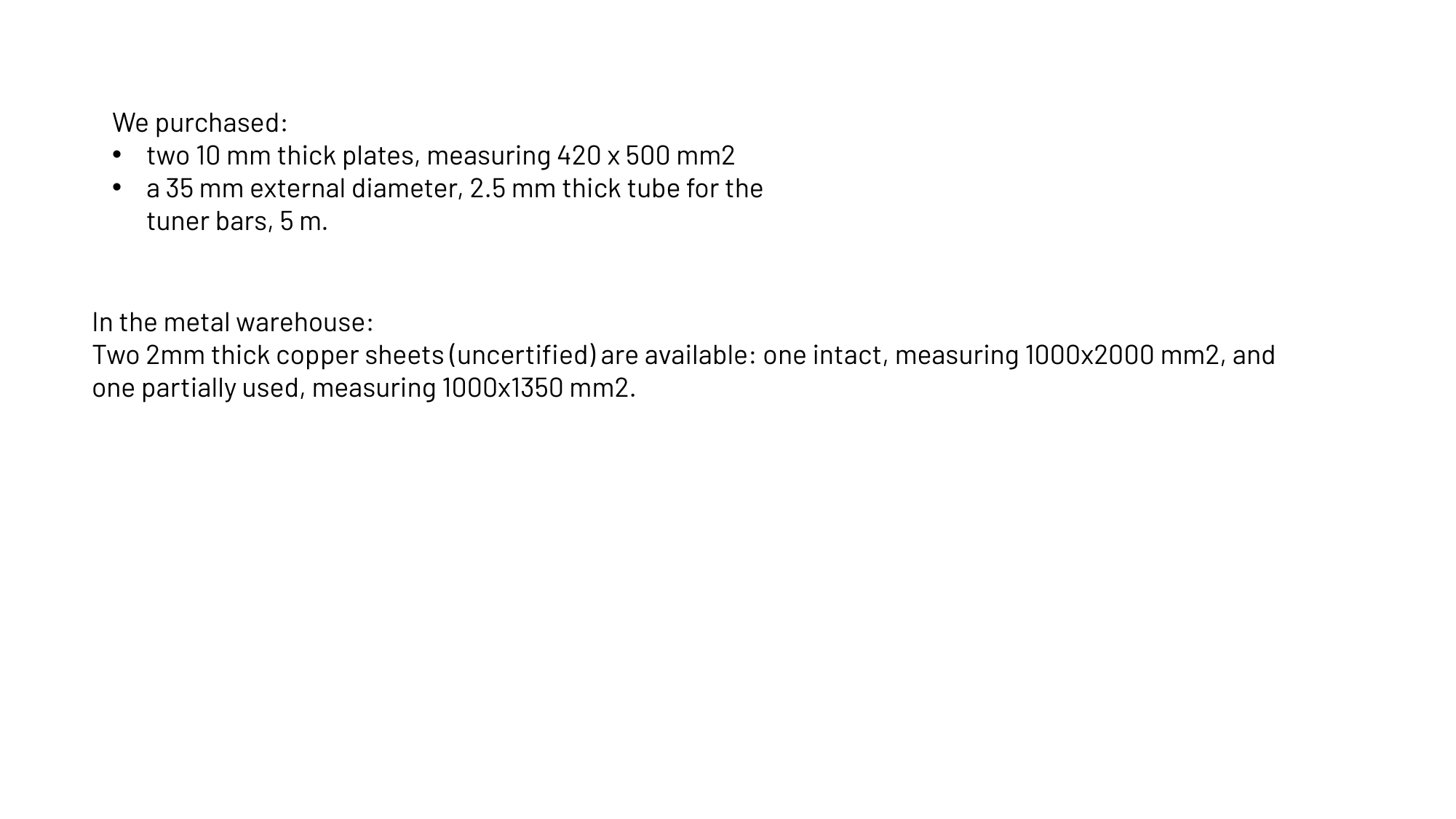

We purchased:
two 10 mm thick plates, measuring 420 x 500 mm2
a 35 mm external diameter, 2.5 mm thick tube for the tuner bars, 5 m.
In the metal warehouse:
Two 2mm thick copper sheets (uncertified) are available: one intact, measuring 1000x2000 mm2, and one partially used, measuring 1000x1350 mm2.